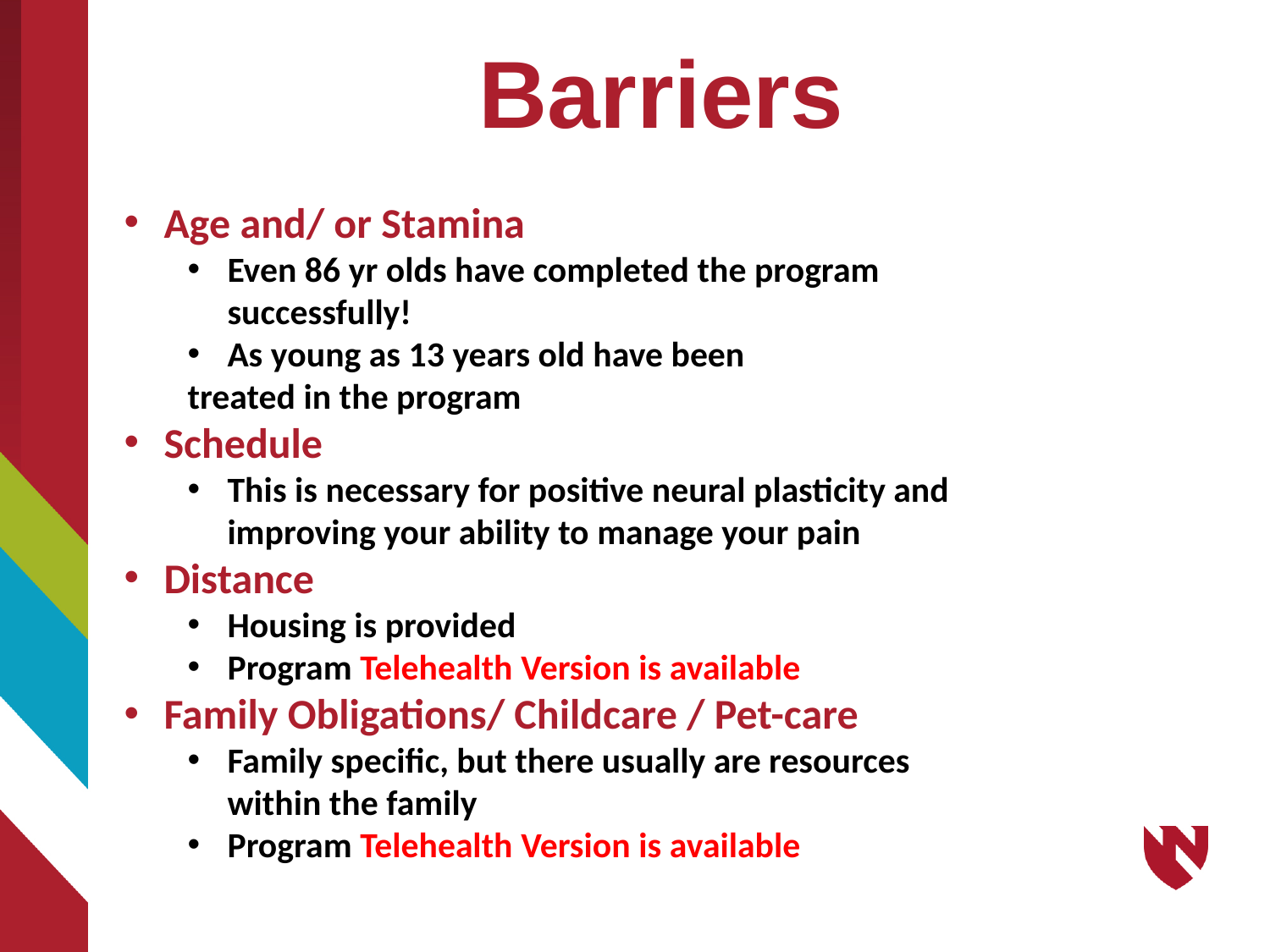

# Barriers
Age and/ or Stamina
Even 86 yr olds have completed the program successfully!
As young as 13 years old have been
treated in the program
Schedule
This is necessary for positive neural plasticity and improving your ability to manage your pain
Distance
Housing is provided
Program Telehealth Version is available
Family Obligations/ Childcare / Pet-care
Family specific, but there usually are resources within the family
Program Telehealth Version is available